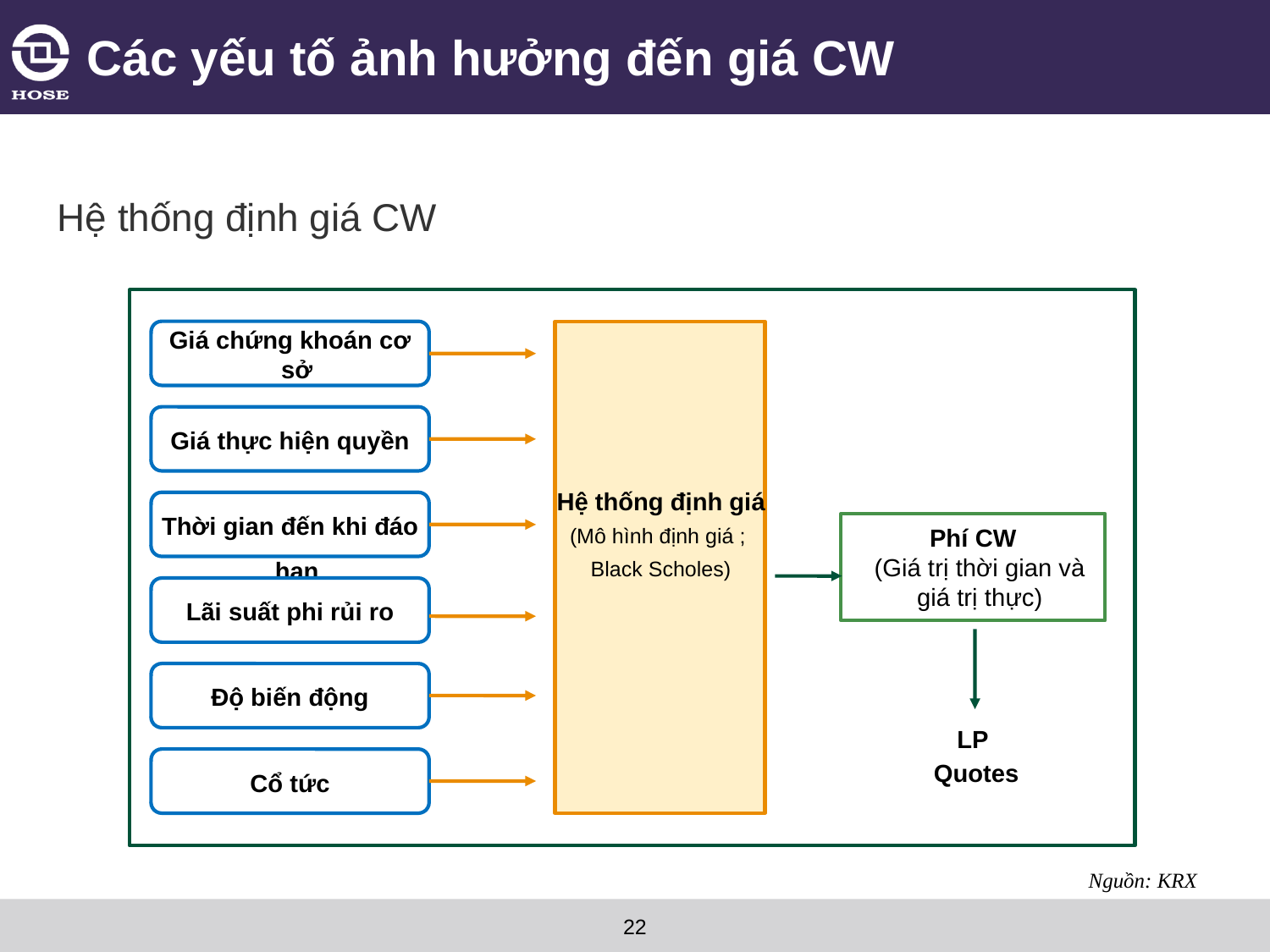

# Các yếu tố ảnh hưởng đến giá CW
Hệ thống định giá CW

Giá chứng khoán cơ sở

Giá thực hiện quyền

Hệ thống định giá
(Mô hình định giá ;
Black Scholes)
Thời gian đến khi đáo hạn
Phí CW
(Giá trị thời gian và
giá trị thực)

Lãi suất phi rủi ro

Độ biến động

LP
Quotes
Cổ tức

Nguồn: KRX
22